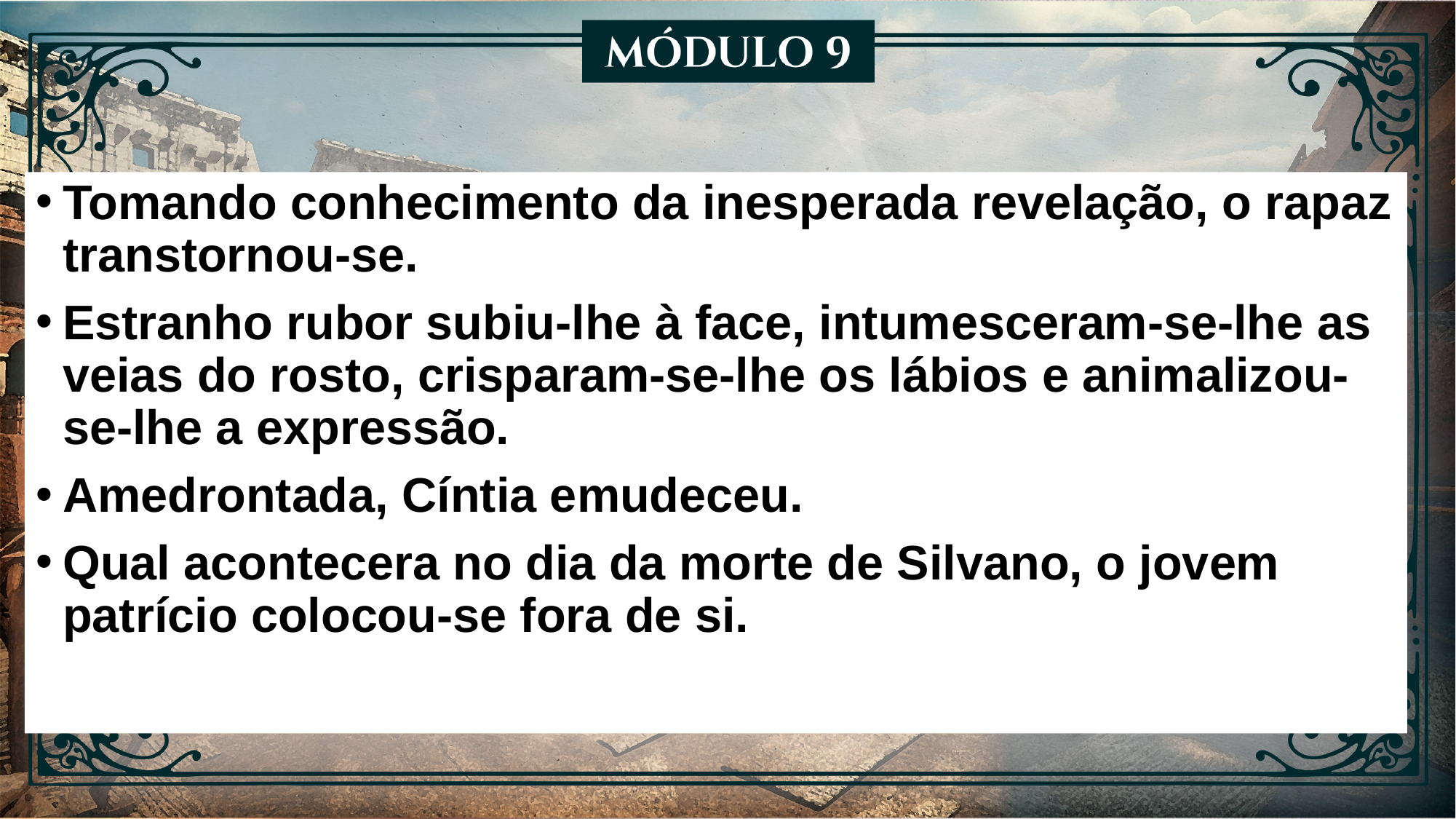

Tomando conhecimento da inesperada revelação, o rapaz transtornou-se.
Estranho rubor subiu-lhe à face, intumesceram-se-lhe as veias do rosto, crisparam-se-lhe os lábios e animalizou-se-lhe a expressão.
Amedrontada, Cíntia emudeceu.
Qual acontecera no dia da morte de Silvano, o jovem patrício colocou-se fora de si.